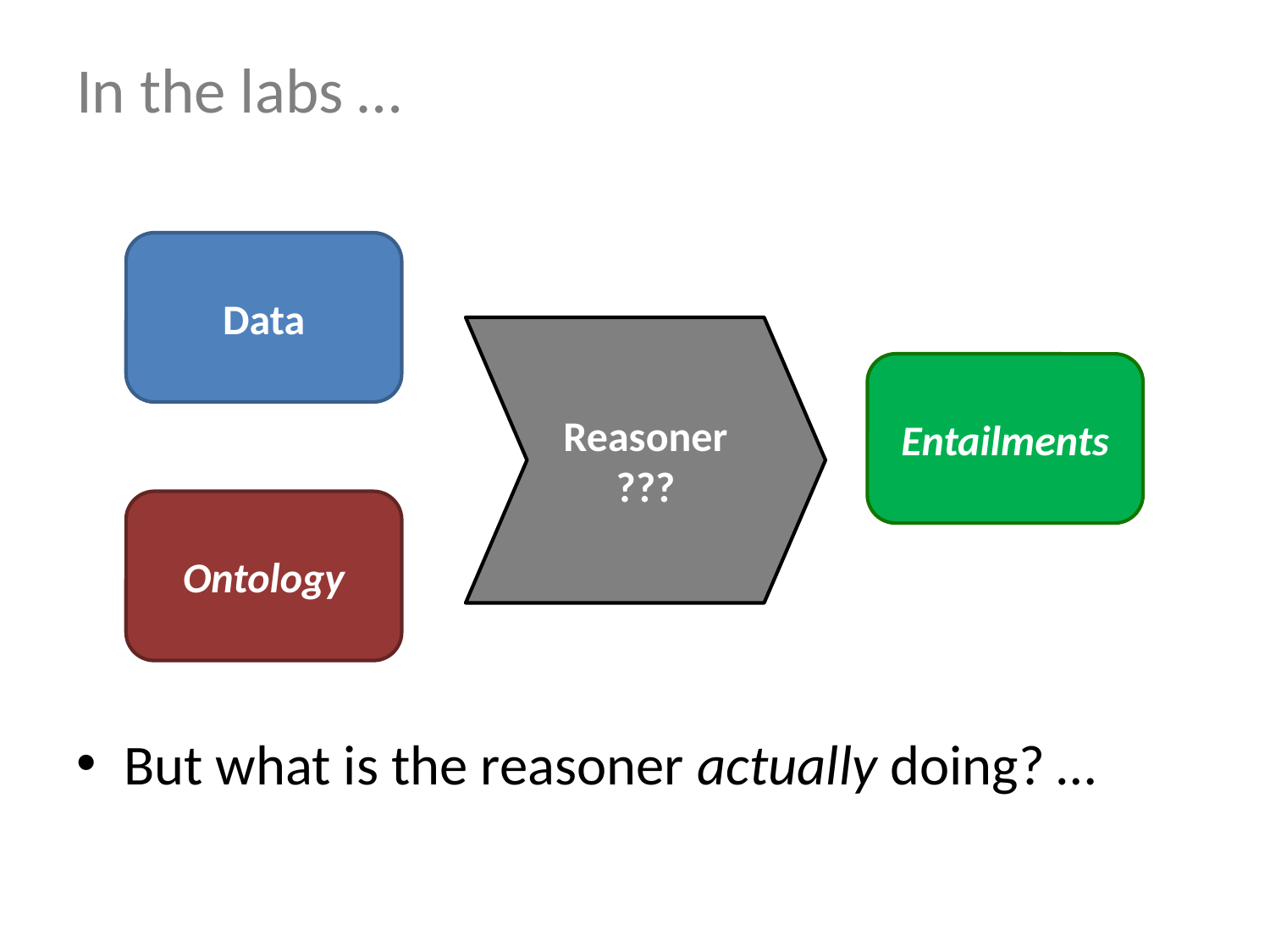

# In the labs …

But what is the reasoner actually doing? …
Data
Reasoner
???
Entailments
Ontology